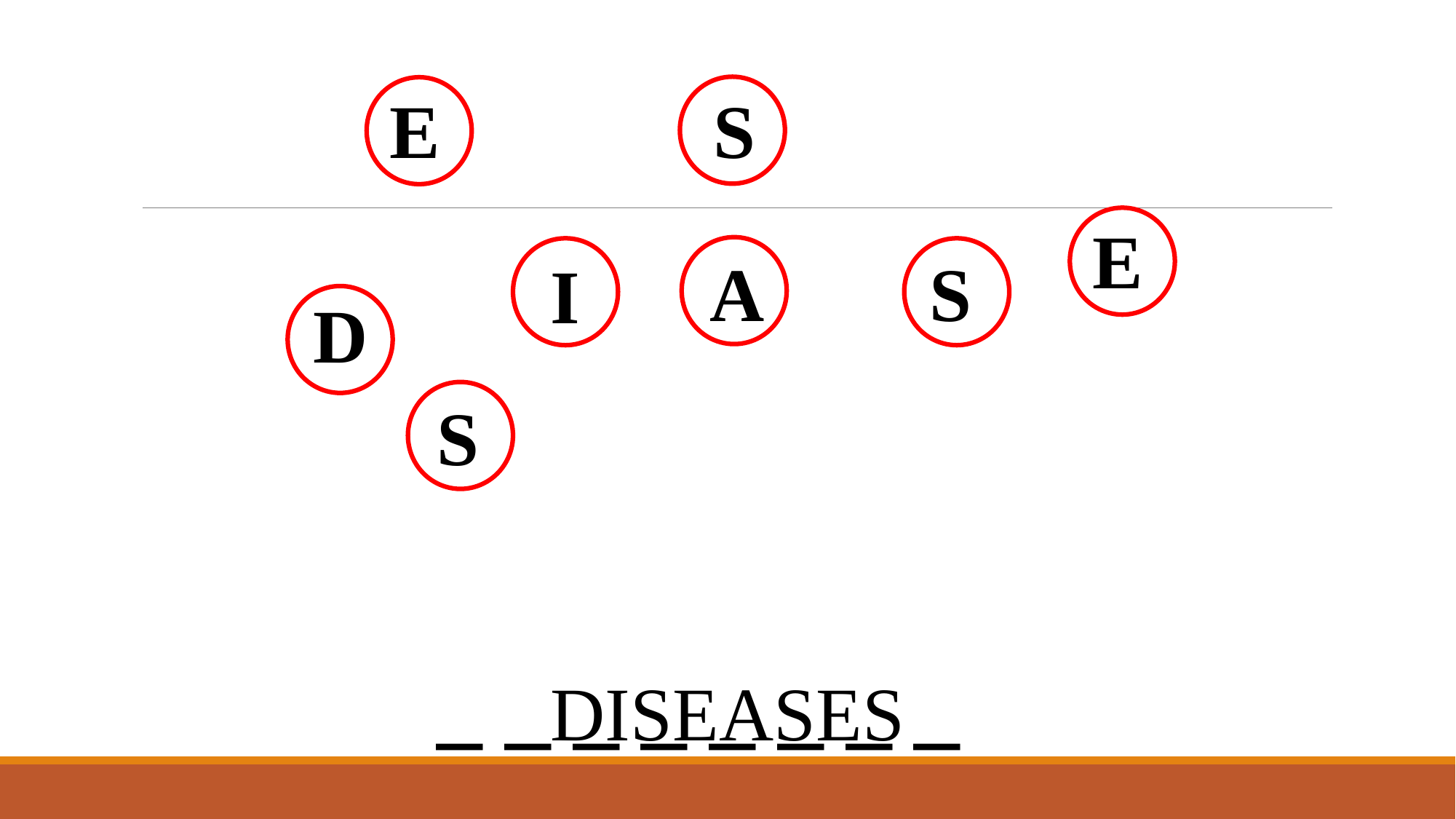

E
S

E

A
S
I
D

S
_ _ _ _ _ _ _ _
DISEASES